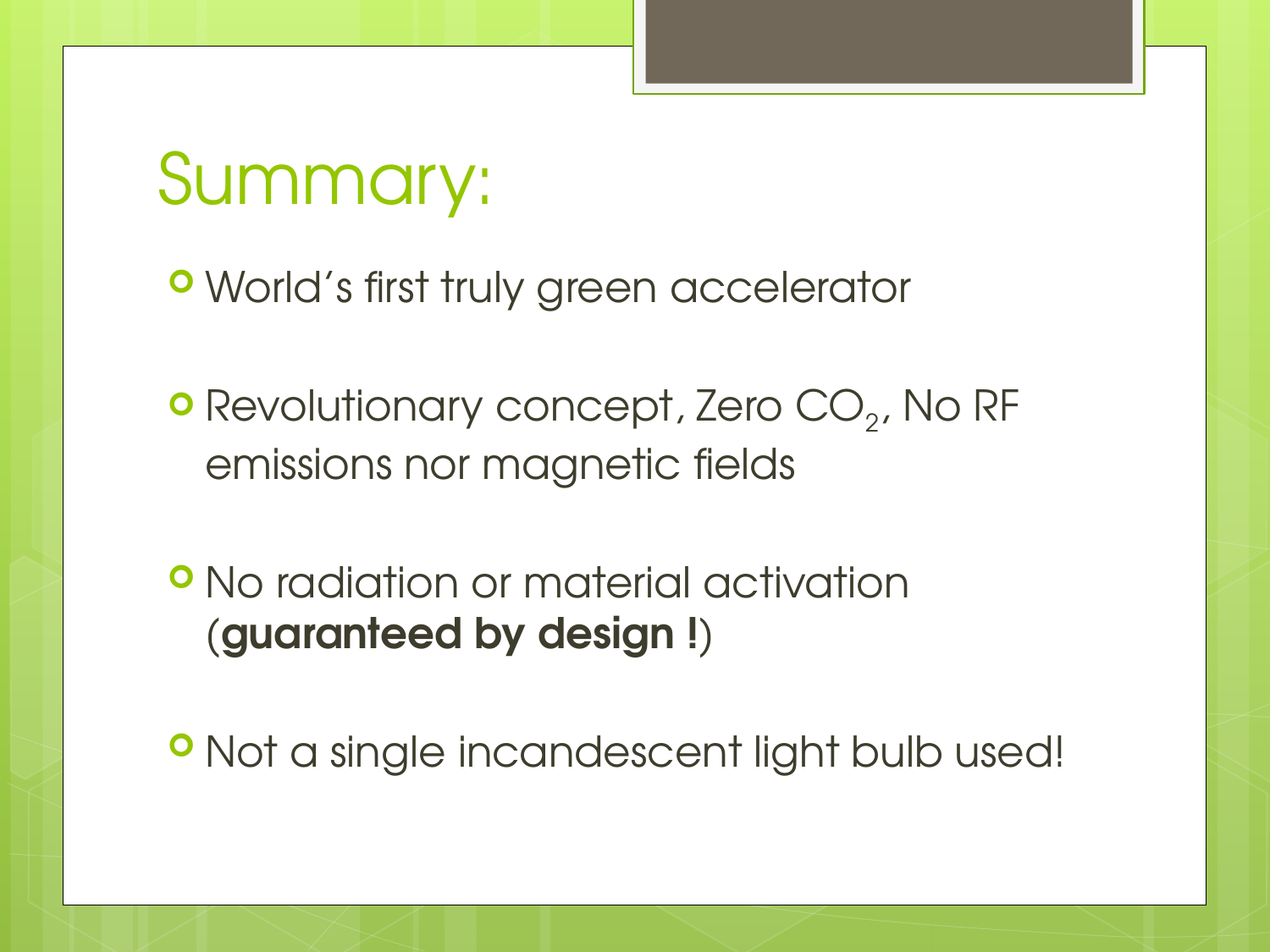

# Summary:
World’s first truly green accelerator

Revolutionary concept, Zero CO2, No RF emissions nor magnetic fields

No radiation or material activation (guaranteed by design !)

Not a single incandescent light bulb used!